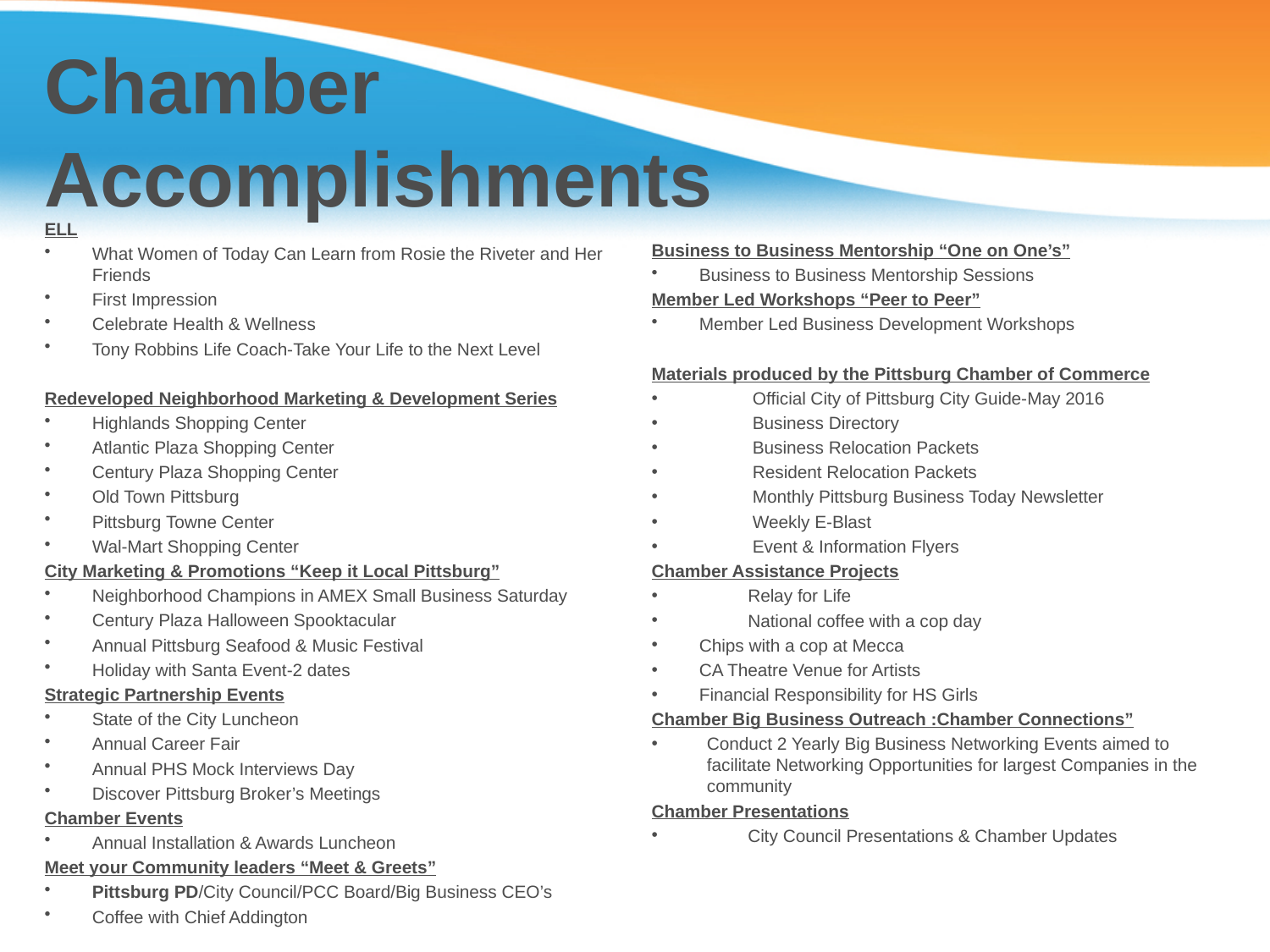

# Chamber Accomplishments
ELL
What Women of Today Can Learn from Rosie the Riveter and Her Friends
First Impression
Celebrate Health & Wellness
Tony Robbins Life Coach-Take Your Life to the Next Level

Redeveloped Neighborhood Marketing & Development Series
Highlands Shopping Center
Atlantic Plaza Shopping Center
Century Plaza Shopping Center
Old Town Pittsburg
Pittsburg Towne Center
Wal-Mart Shopping Center
City Marketing & Promotions “Keep it Local Pittsburg”
Neighborhood Champions in AMEX Small Business Saturday
Century Plaza Halloween Spooktacular
Annual Pittsburg Seafood & Music Festival
Holiday with Santa Event-2 dates
Strategic Partnership Events
State of the City Luncheon
Annual Career Fair
Annual PHS Mock Interviews Day
Discover Pittsburg Broker’s Meetings
Chamber Events
Annual Installation & Awards Luncheon
Meet your Community leaders “Meet & Greets”
Pittsburg PD/City Council/PCC Board/Big Business CEO’s
Coffee with Chief Addington

Business to Business Mentorship “One on One’s”
Business to Business Mentorship Sessions
Member Led Workshops “Peer to Peer”
Member Led Business Development Workshops

Materials produced by the Pittsburg Chamber of Commerce
           Official City of Pittsburg City Guide-May 2016
           Business Directory
           Business Relocation Packets
           Resident Relocation Packets
           Monthly Pittsburg Business Today Newsletter
           Weekly E-Blast
           Event & Information Flyers
Chamber Assistance Projects
          Relay for Life
          National coffee with a cop day
Chips with a cop at Mecca
CA Theatre Venue for Artists
Financial Responsibility for HS Girls
Chamber Big Business Outreach :Chamber Connections”
Conduct 2 Yearly Big Business Networking Events aimed to facilitate Networking Opportunities for largest Companies in the community
Chamber Presentations
          City Council Presentations & Chamber Updates